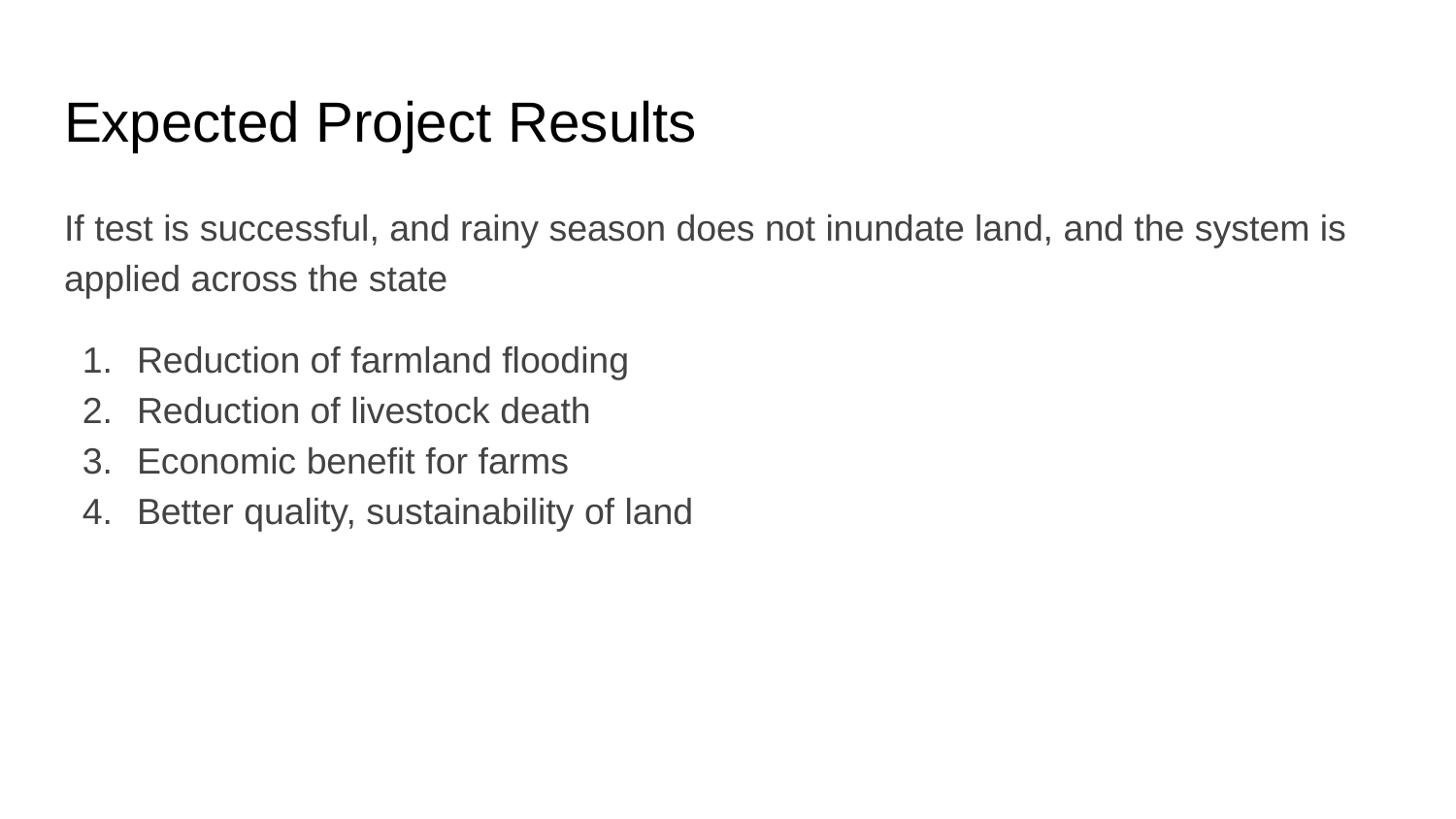

# Expected Project Results
If test is successful, and rainy season does not inundate land, and the system is applied across the state
Reduction of farmland flooding
Reduction of livestock death
Economic benefit for farms
Better quality, sustainability of land